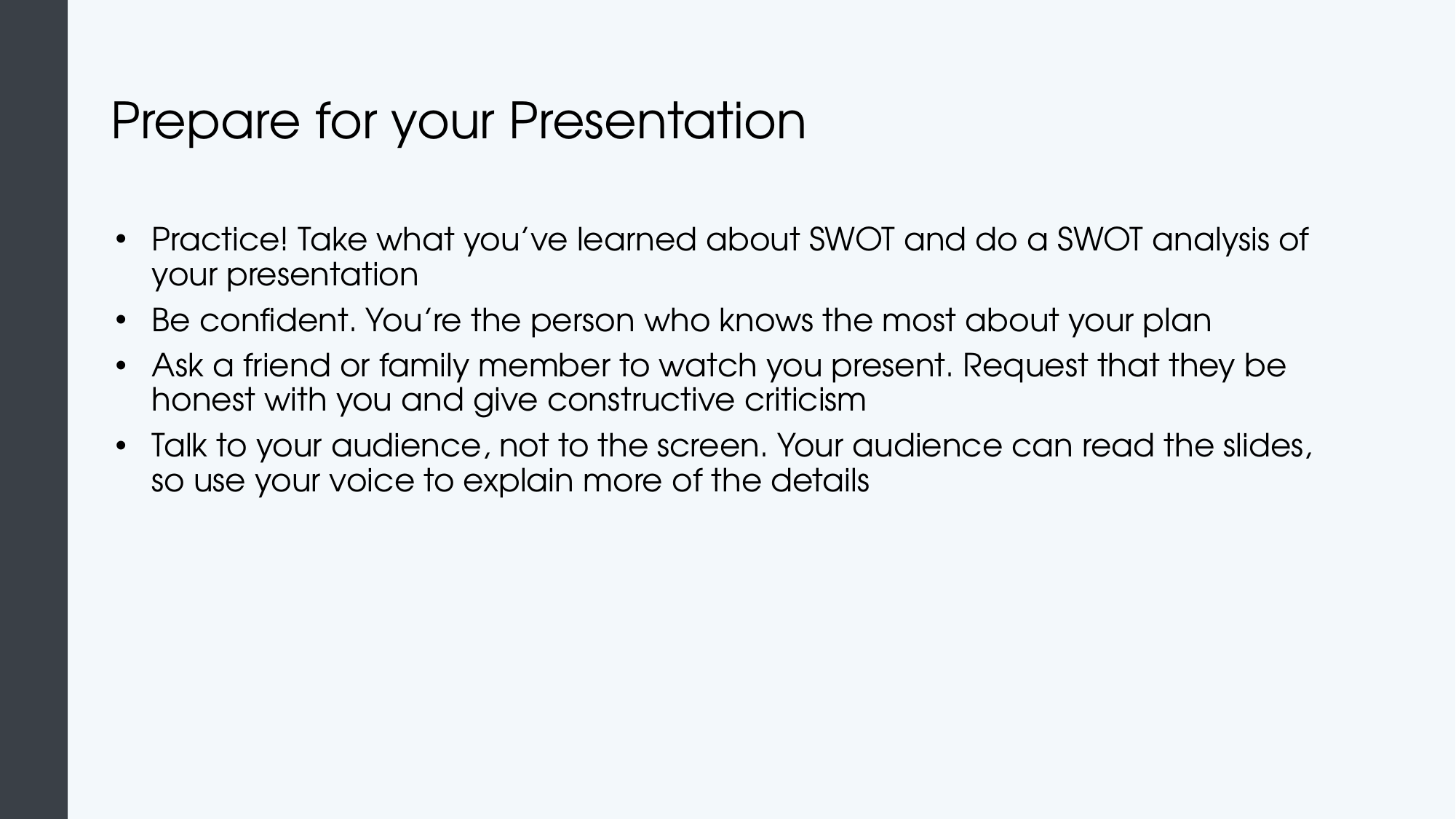

# Prepare for your Presentation
Practice! Take what you’ve learned about SWOT and do a SWOT analysis of your presentation
Be confident. You’re the person who knows the most about your plan
Ask a friend or family member to watch you present. Request that they be honest with you and give constructive criticism
Talk to your audience, not to the screen. Your audience can read the slides, so use your voice to explain more of the details